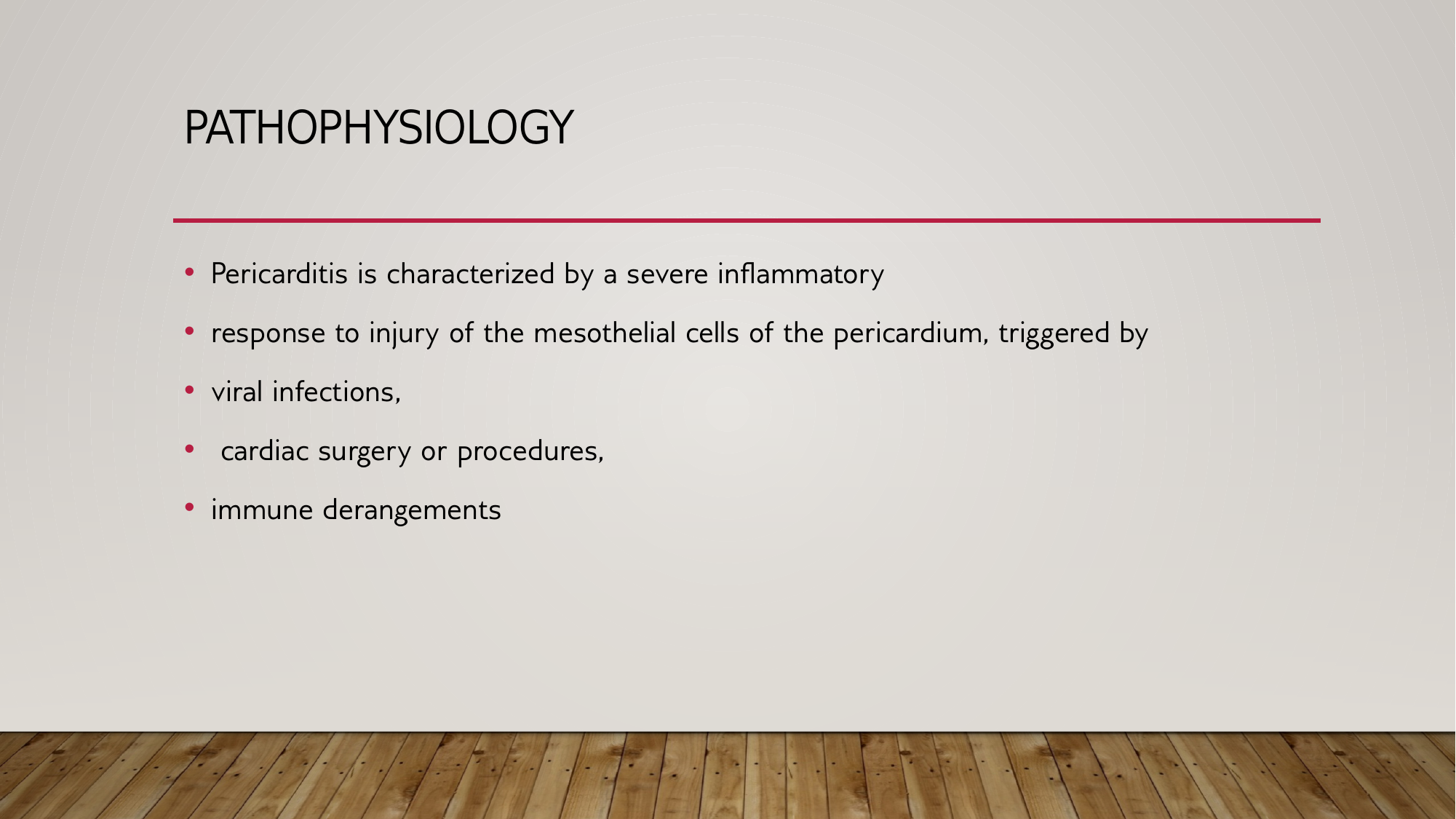

# Pathophysiology
Pericarditis is characterized by a severe inflammatory
response to injury of the mesothelial cells of the pericardium, triggered by
viral infections,
 cardiac surgery or procedures,
immune derangements